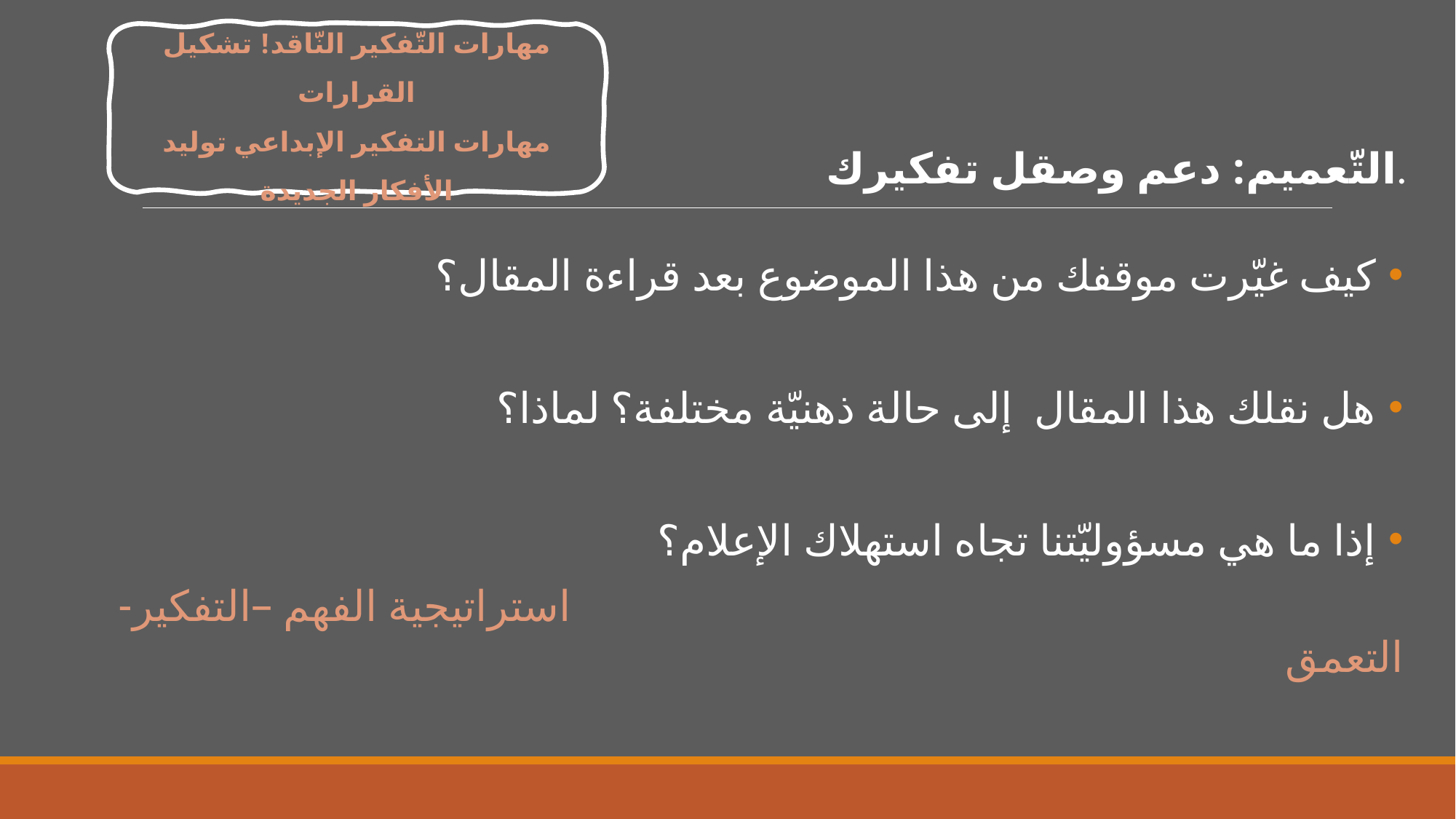

مهارات التّفكير النّاقد! تشكيل القرارات
مهارات التفكير الإبداعي توليد الأفكار الجديدة
التّعميم: دعم وصقل تفكيرك.
كيف غيّرت موقفك من هذا الموضوع بعد قراءة المقال؟

هل نقلك هذا المقال  إلى حالة ذهنيّة مختلفة؟ لماذا؟

إذا ما هي مسؤوليّتنا تجاه استهلاك الإعلام؟
                                                                           استراتيجية الفهم –التفكير-التعمق